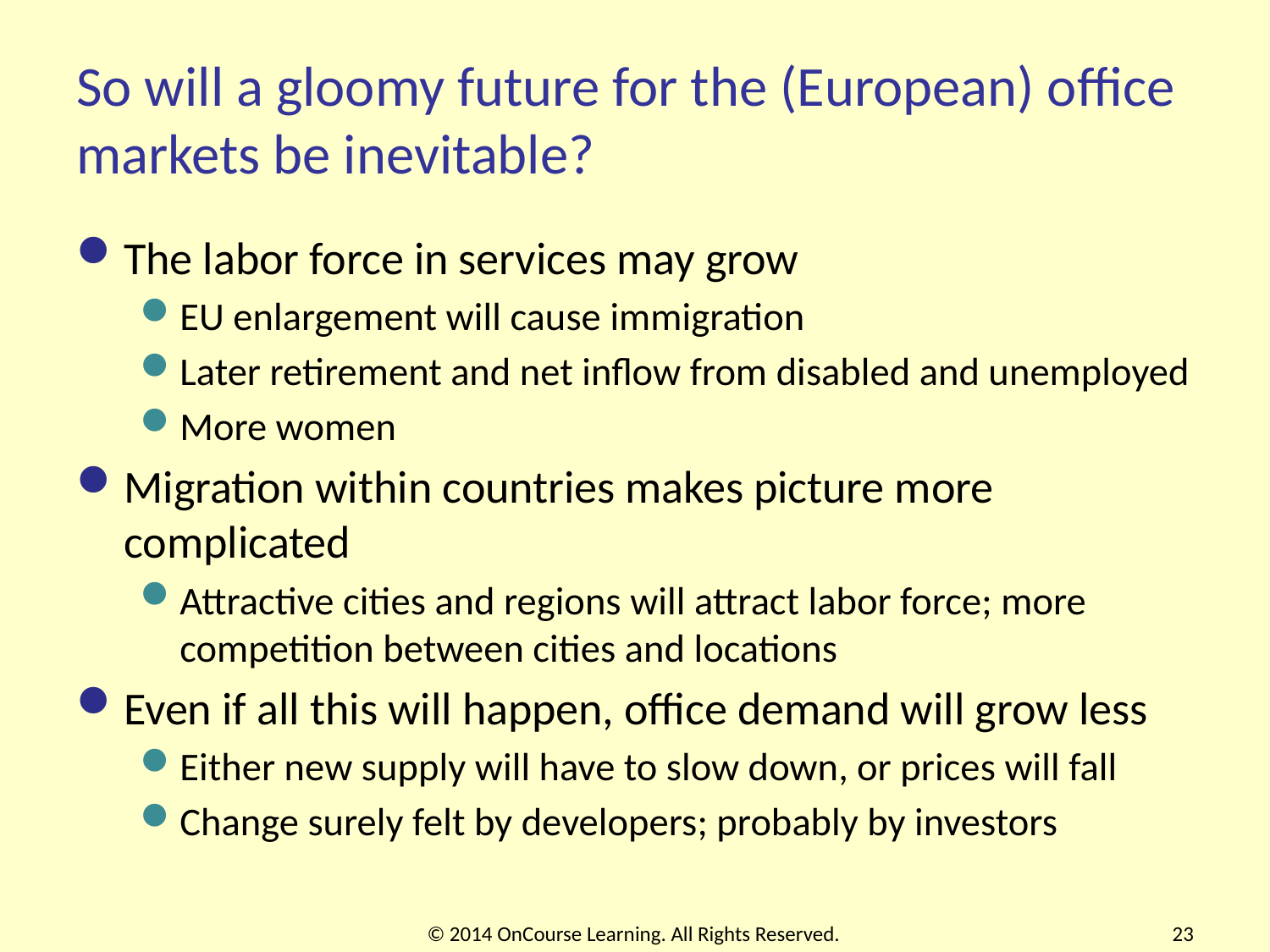

# So will a gloomy future for the (European) office markets be inevitable?
The labor force in services may grow
EU enlargement will cause immigration
Later retirement and net inflow from disabled and unemployed
More women
Migration within countries makes picture more complicated
Attractive cities and regions will attract labor force; more competition between cities and locations
Even if all this will happen, office demand will grow less
Either new supply will have to slow down, or prices will fall
Change surely felt by developers; probably by investors
© 2014 OnCourse Learning. All Rights Reserved.
23